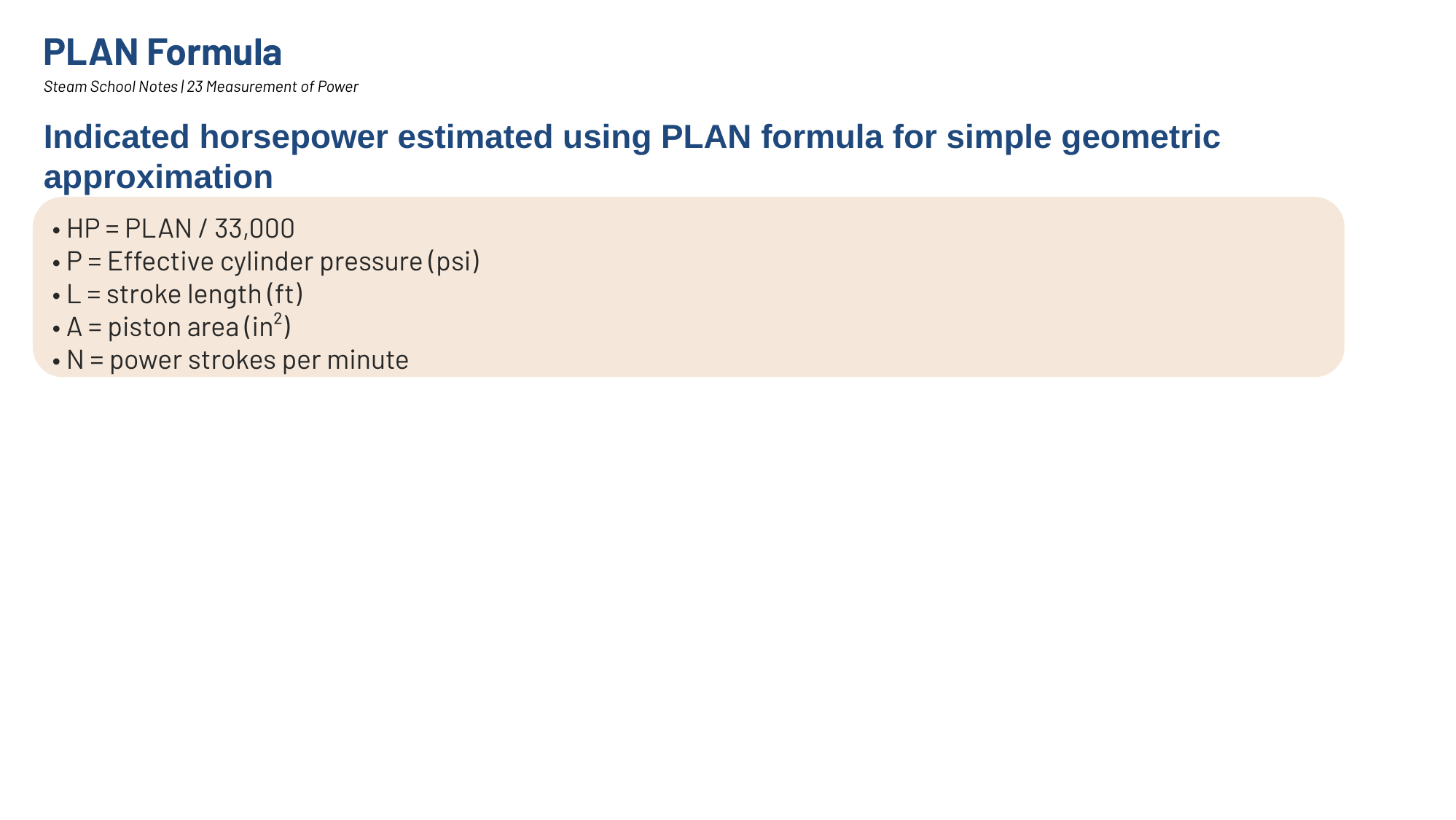

PLAN Formula
Steam School Notes | 23 Measurement of Power
Indicated horsepower estimated using PLAN formula for simple geometric approximation
• HP = PLAN / 33,000
• P = Effective cylinder pressure (psi)
• L = stroke length (ft)
• A = piston area (in²)
• N = power strokes per minute